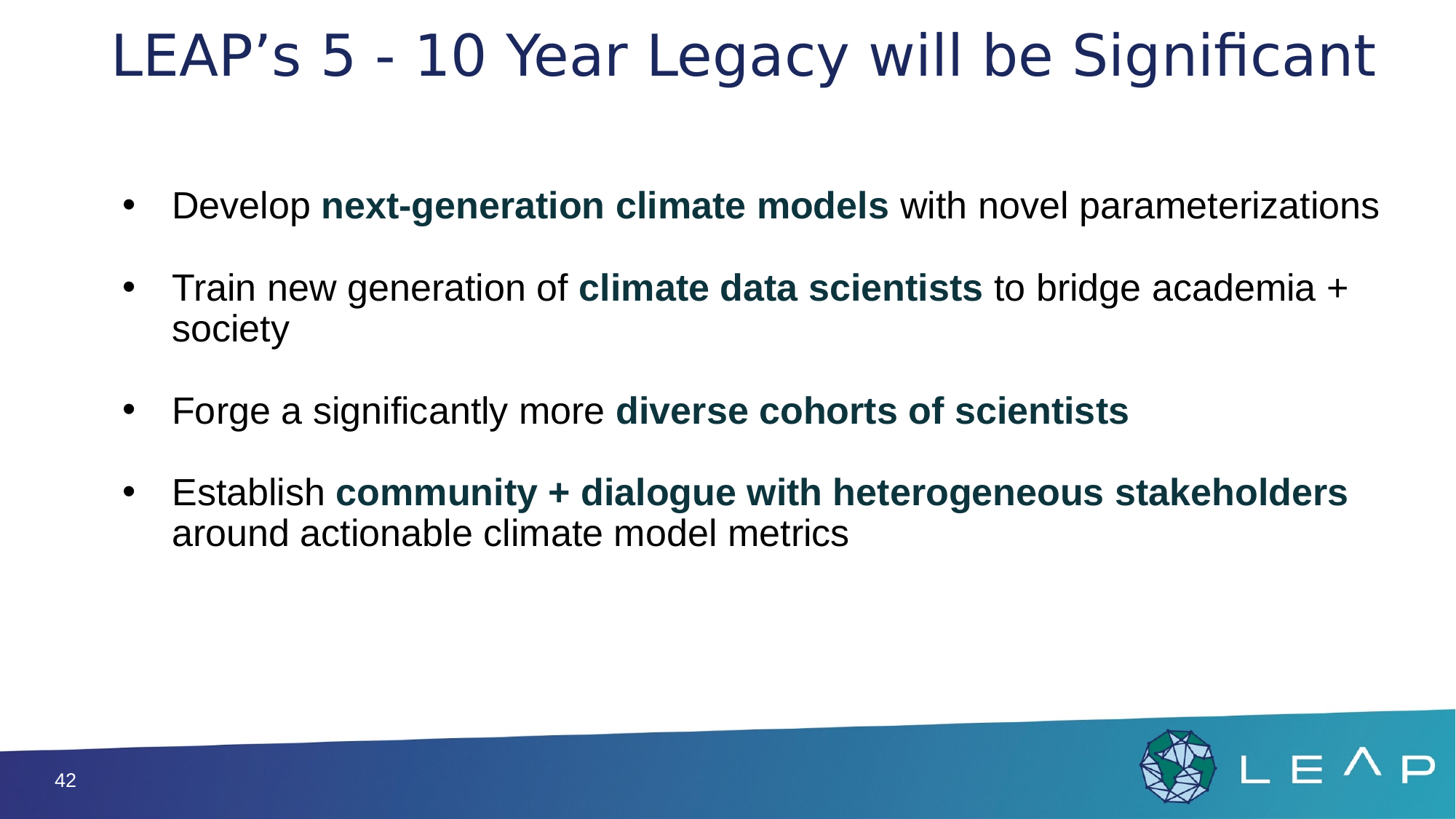

# LEAP’s 5 - 10 Year Legacy will be Significant
Develop next-generation climate models with novel parameterizations

Train new generation of climate data scientists to bridge academia + society

Forge a significantly more diverse cohorts of scientists

Establish community + dialogue with heterogeneous stakeholders around actionable climate model metrics
42